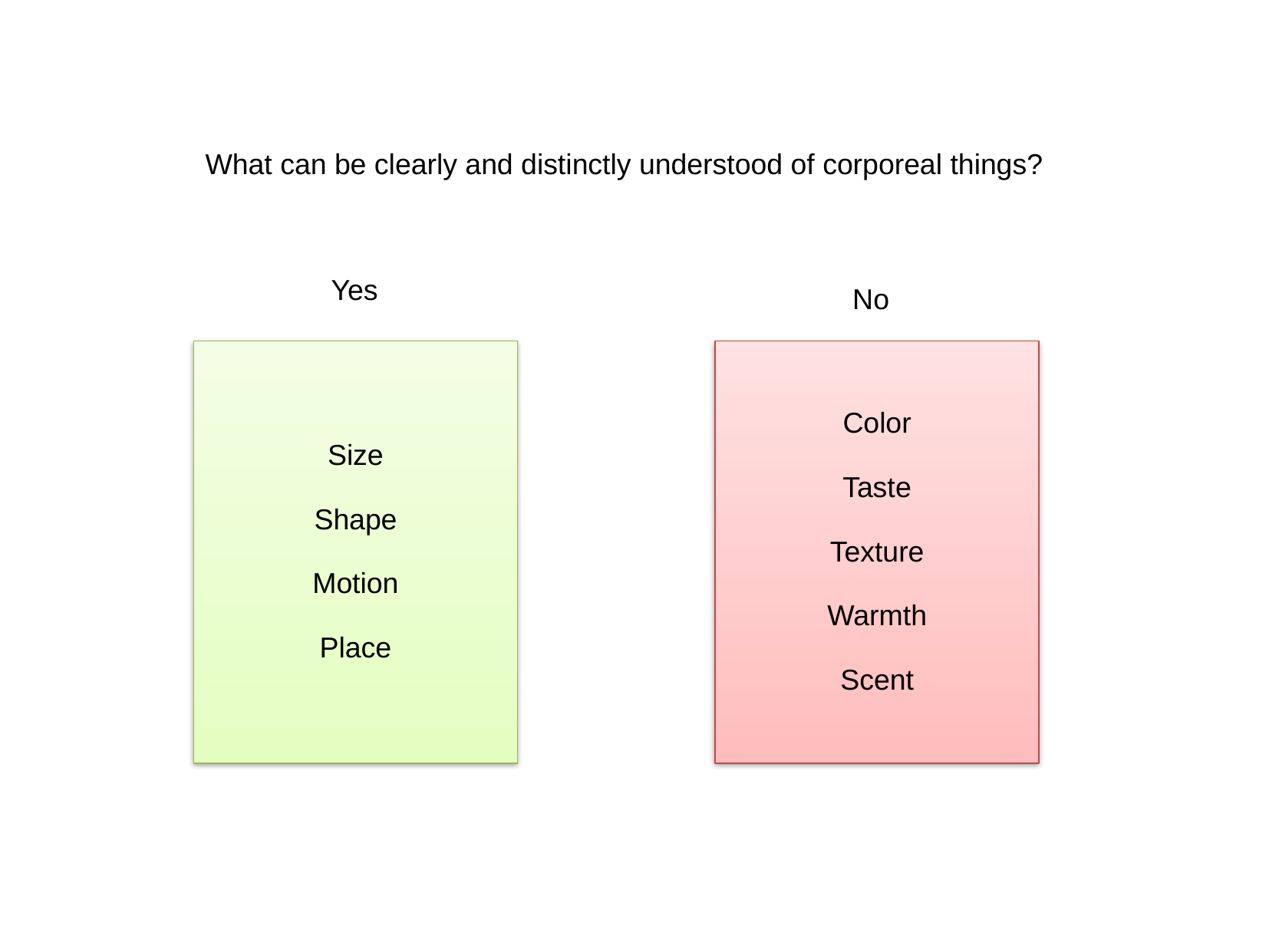

What can be clearly and distinctly understood of corporeal things?
Yes
No
Size

Shape

Motion

Place
Color

Taste

Texture

Warmth

Scent